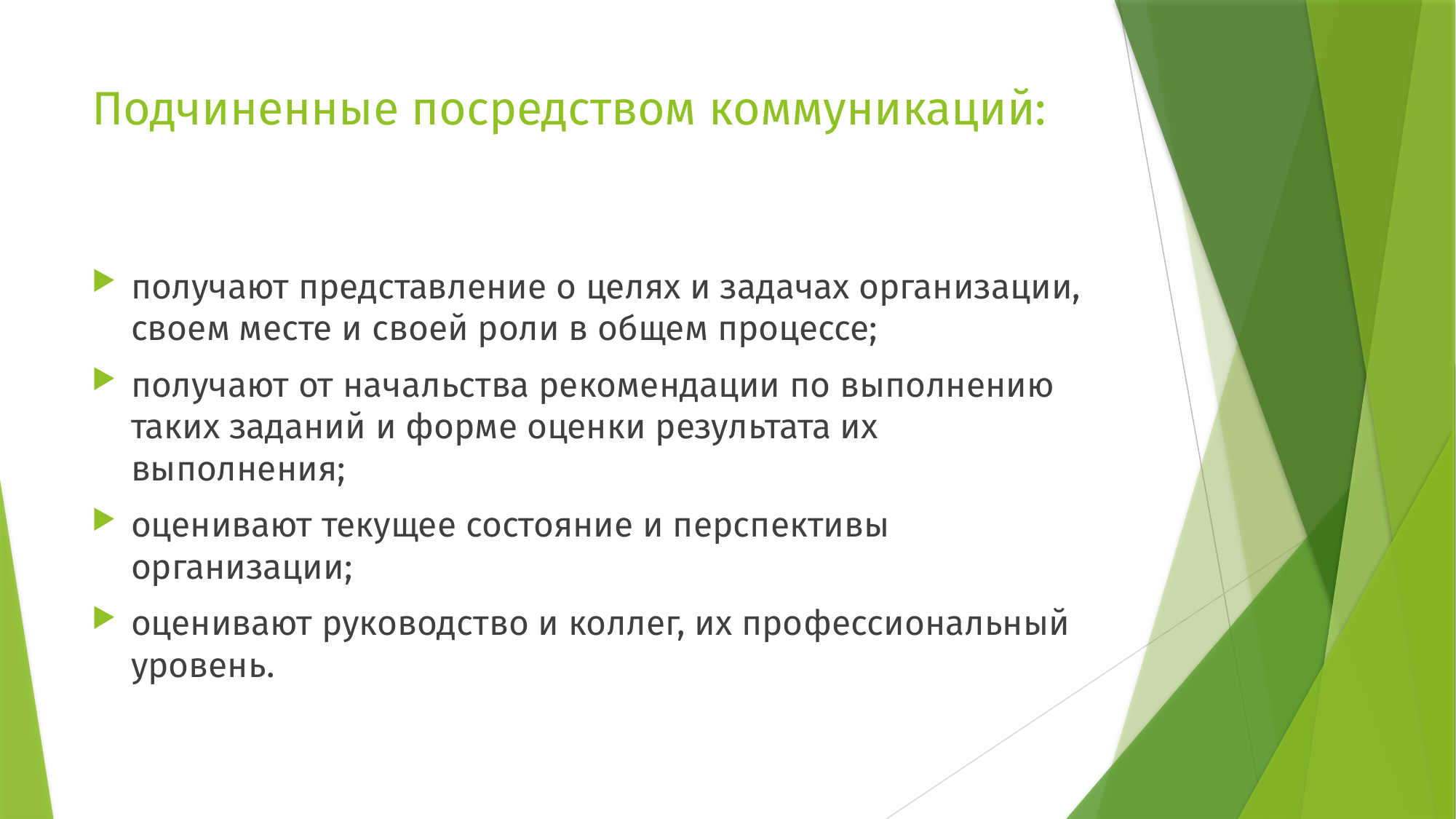

# Подчиненные посредством коммуникаций:
получают представление о целях и задачах организации, своем месте и своей роли в общем процессе;
получают от начальства рекомендации по выполнению таких заданий и форме оценки результата их выполнения;
оценивают текущее состояние и перспективы организации;
оценивают руководство и коллег, их профессиональный уровень.